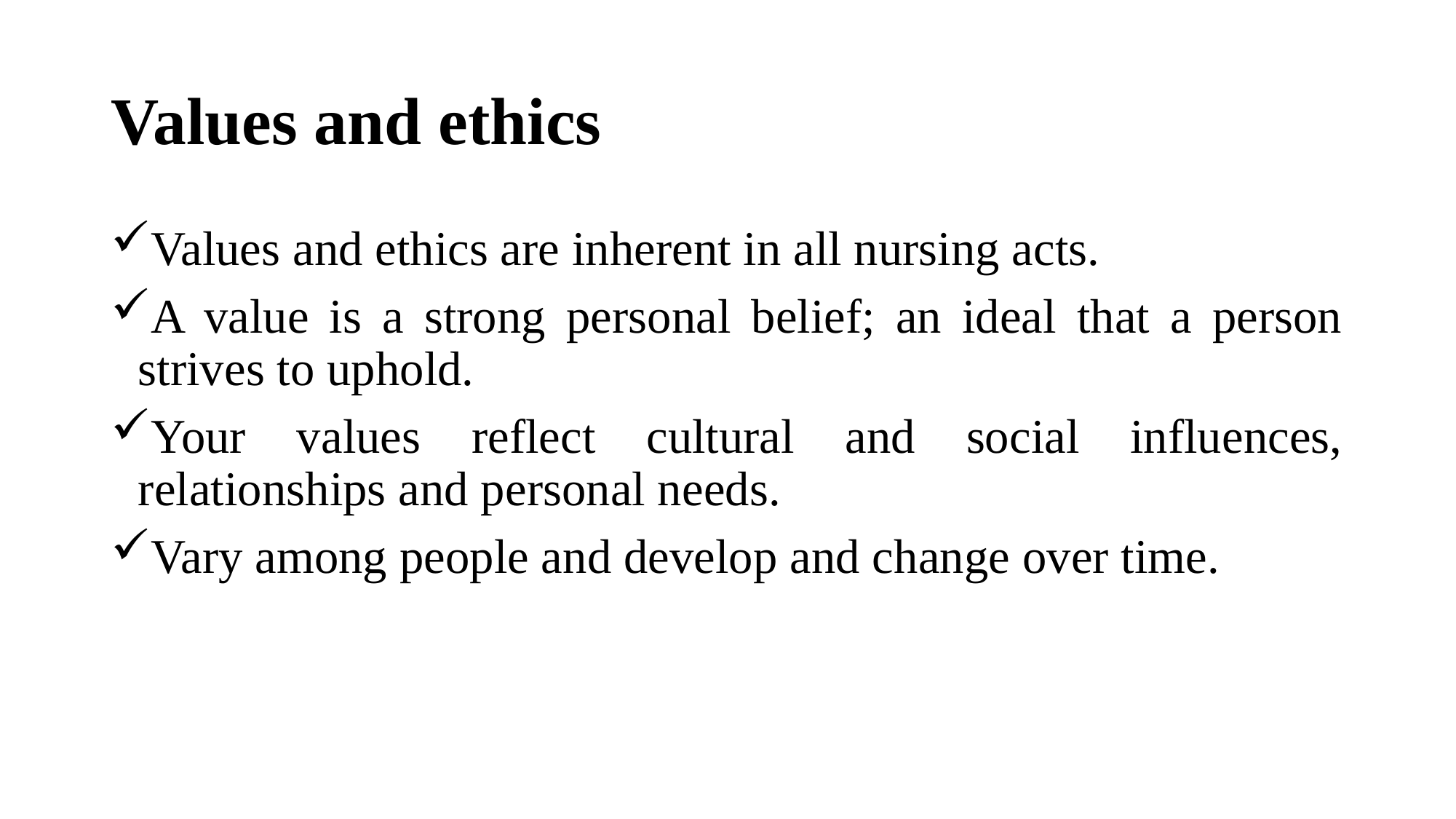

# Values and ethics
Values and ethics are inherent in all nursing acts.
A value is a strong personal belief; an ideal that a person strives to uphold.
Your values reflect cultural and social influences, relationships and personal needs.
Vary among people and develop and change over time.